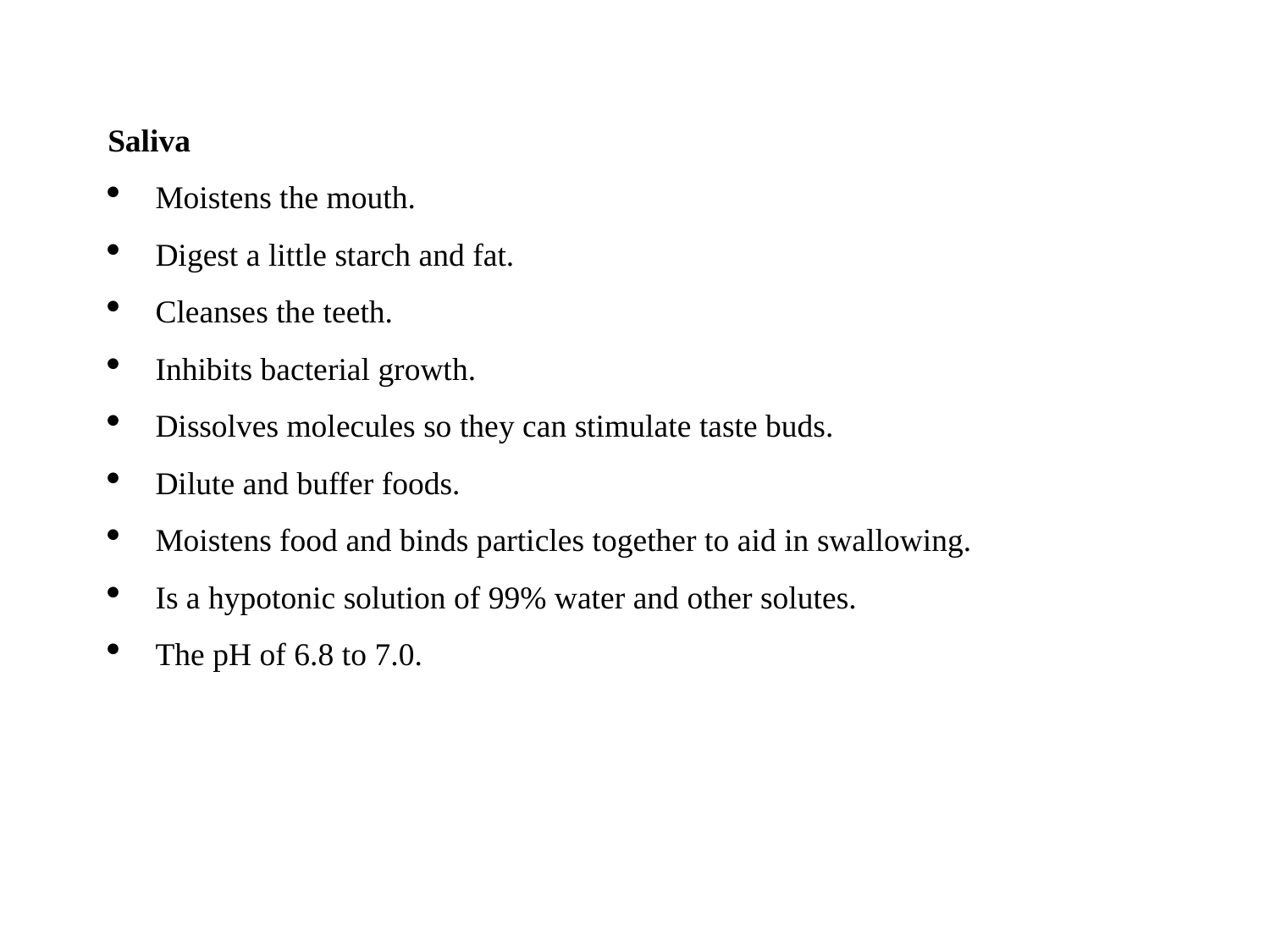

#
Saliva
Moistens the mouth.
Digest a little starch and fat.
Cleanses the teeth.
Inhibits bacterial growth.
Dissolves molecules so they can stimulate taste buds.
Dilute and buffer foods.
Moistens food and binds particles together to aid in swallowing.
Is a hypotonic solution of 99% water and other solutes.
The pH of 6.8 to 7.0.